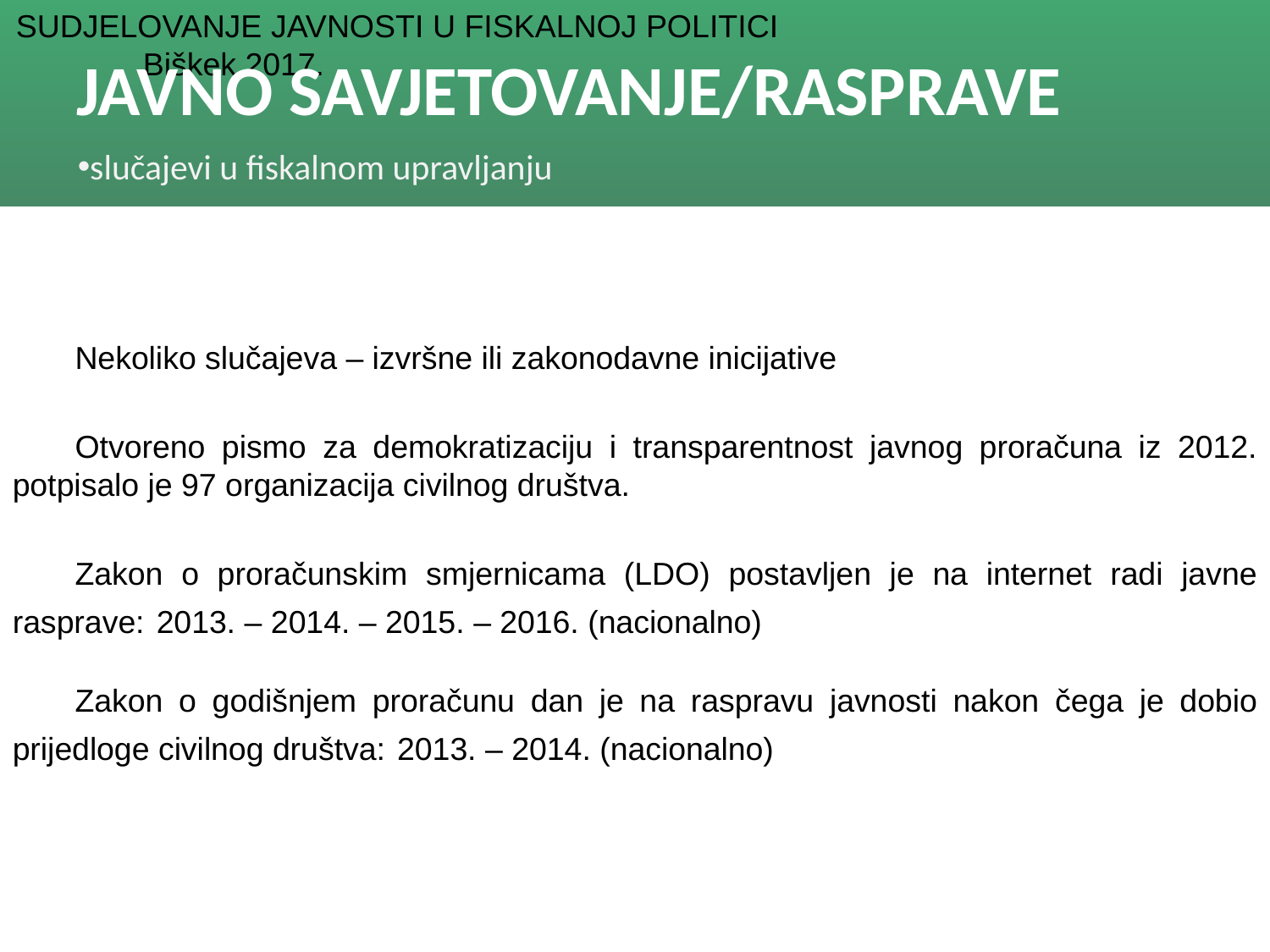

# JAVNO SAVJETOVANJE/RASPRAVE
slučajevi u fiskalnom upravljanju
Nekoliko slučajeva – izvršne ili zakonodavne inicijative

Otvoreno pismo za demokratizaciju i transparentnost javnog proračuna iz 2012. potpisalo je 97 organizacija civilnog društva.

Zakon o proračunskim smjernicama (LDO) postavljen je na internet radi javne rasprave: 2013. – 2014. – 2015. – 2016. (nacionalno)

Zakon o godišnjem proračunu dan je na raspravu javnosti nakon čega je dobio prijedloge civilnog društva: 2013. – 2014. (nacionalno)